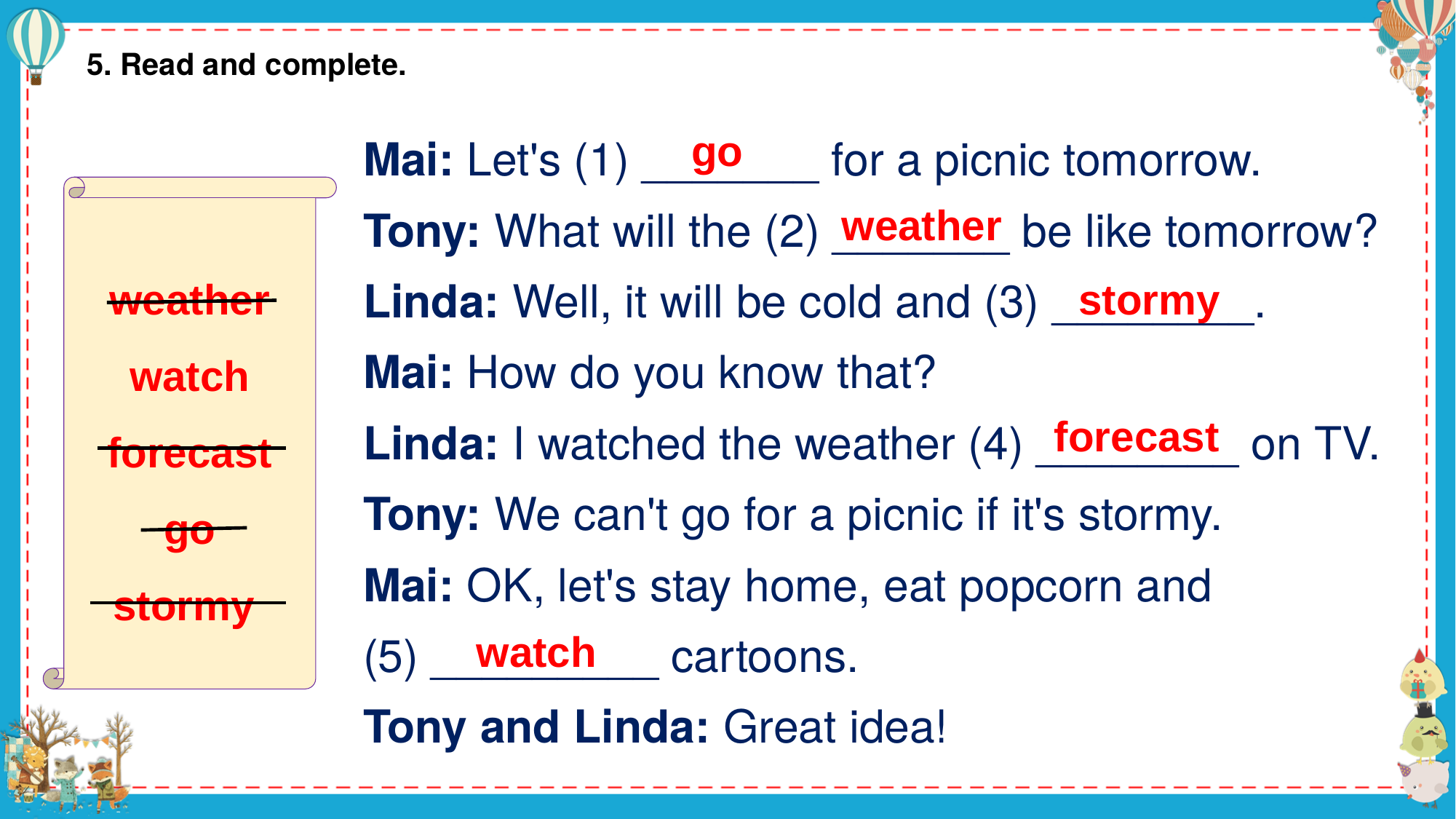

5. Read and complete.
Mai: Let's (1) _______ for a picnic tomorrow.
Tony: What will the (2) _______ be like tomorrow?
Linda: Well, it will be cold and (3) ________.
Mai: How do you know that?
Linda: I watched the weather (4) ________ on TV.
Tony: We can't go for a picnic if it's stormy.
Mai: OK, let's stay home, eat popcorn and
(5) _________ cartoons.
Tony and Linda: Great idea!
go
weather
watch
forecast
go
stormy
weather
stormy
forecast
watch